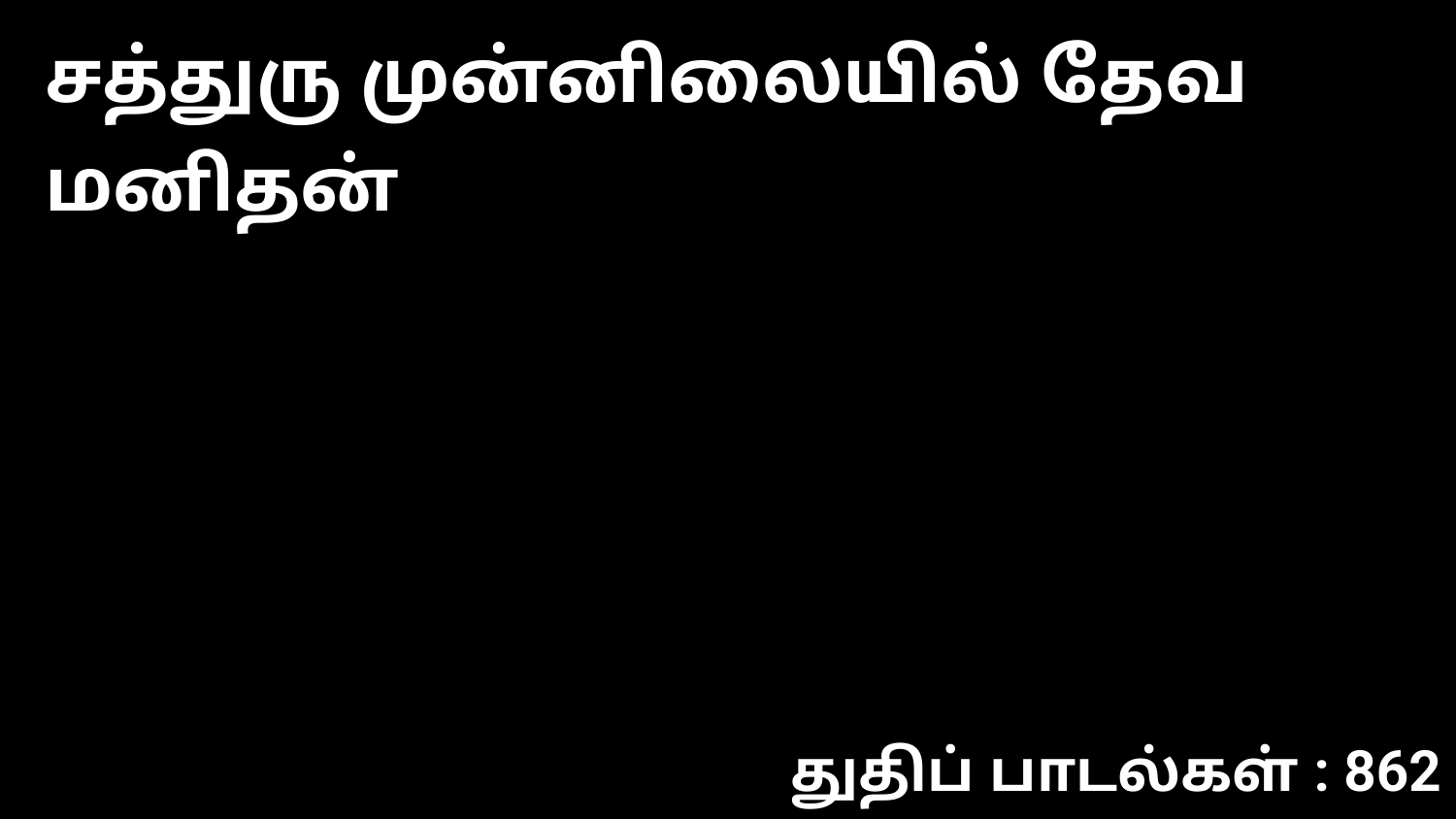

சத்துரு முன்னிலையில் தேவ மனிதன்
துதிப் பாடல்கள் : 862